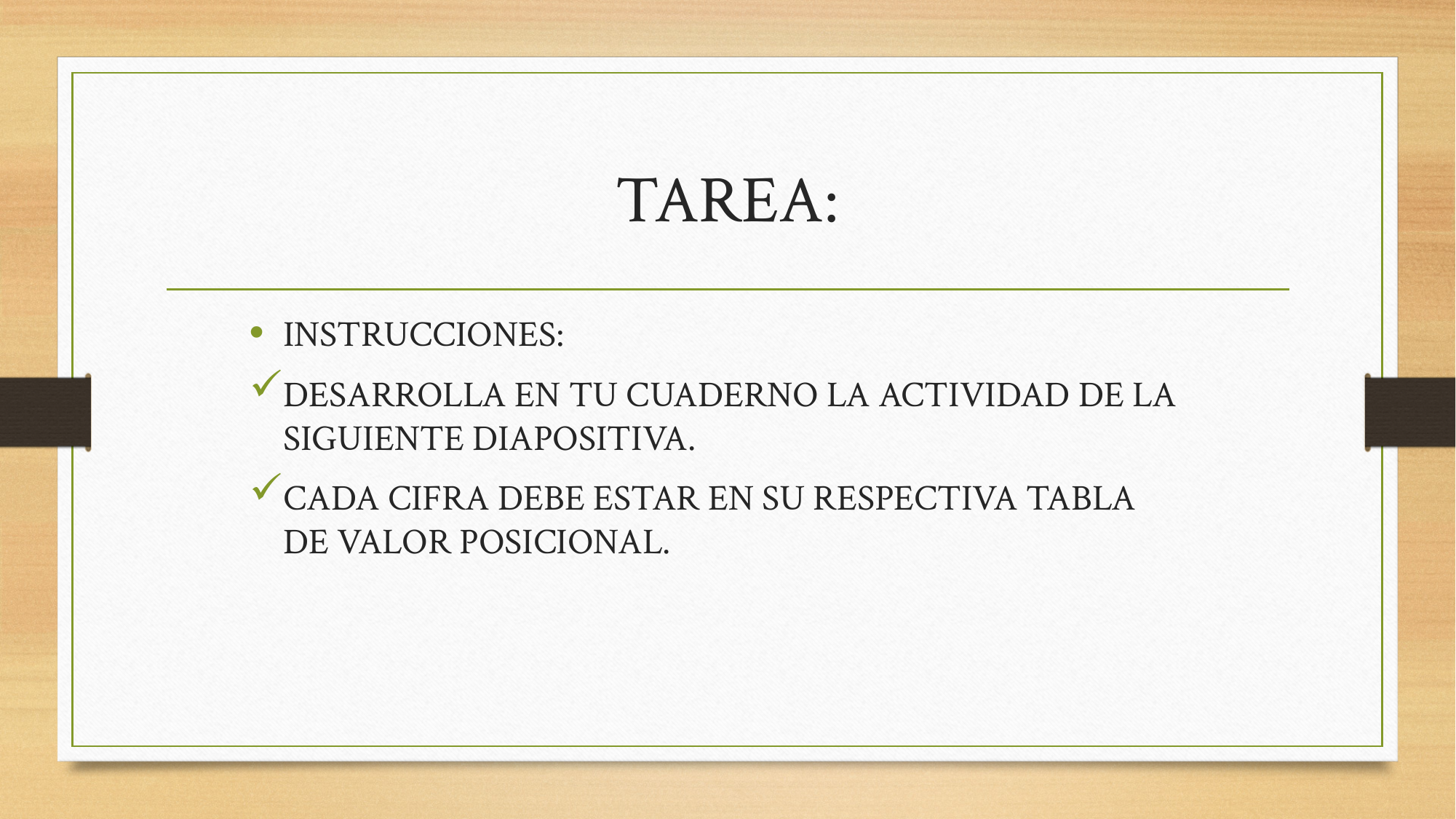

# TAREA:
INSTRUCCIONES:
DESARROLLA EN TU CUADERNO LA ACTIVIDAD DE LA SIGUIENTE DIAPOSITIVA.
CADA CIFRA DEBE ESTAR EN SU RESPECTIVA TABLA DE VALOR POSICIONAL.